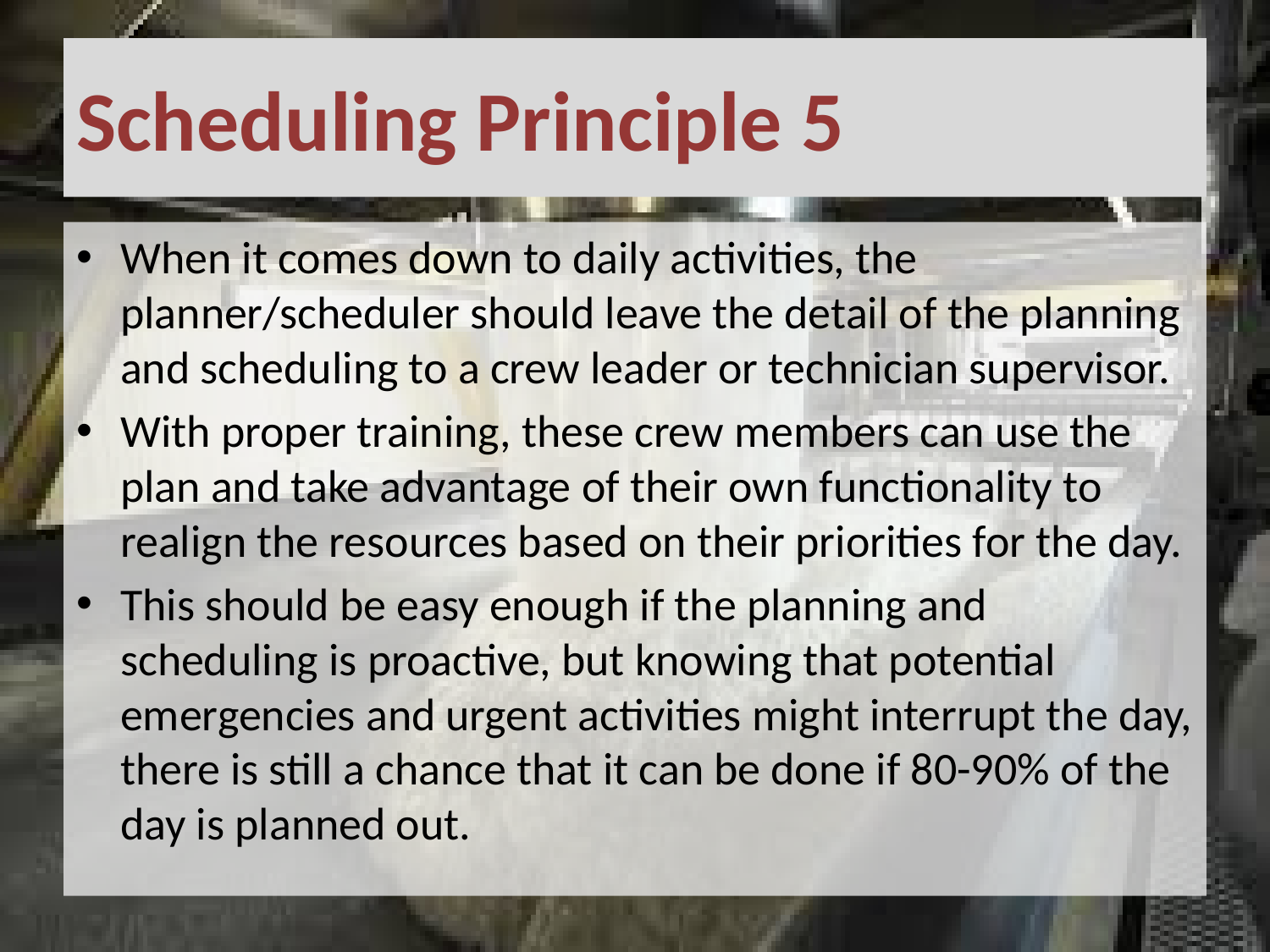

# Scheduling Principle 5
When it comes down to daily activities, the planner/scheduler should leave the detail of the planning and scheduling to a crew leader or technician supervisor.
With proper training, these crew members can use the plan and take advantage of their own functionality to realign the resources based on their priorities for the day.
This should be easy enough if the planning and scheduling is proactive, but knowing that potential emergencies and urgent activities might interrupt the day, there is still a chance that it can be done if 80-90% of the day is planned out.